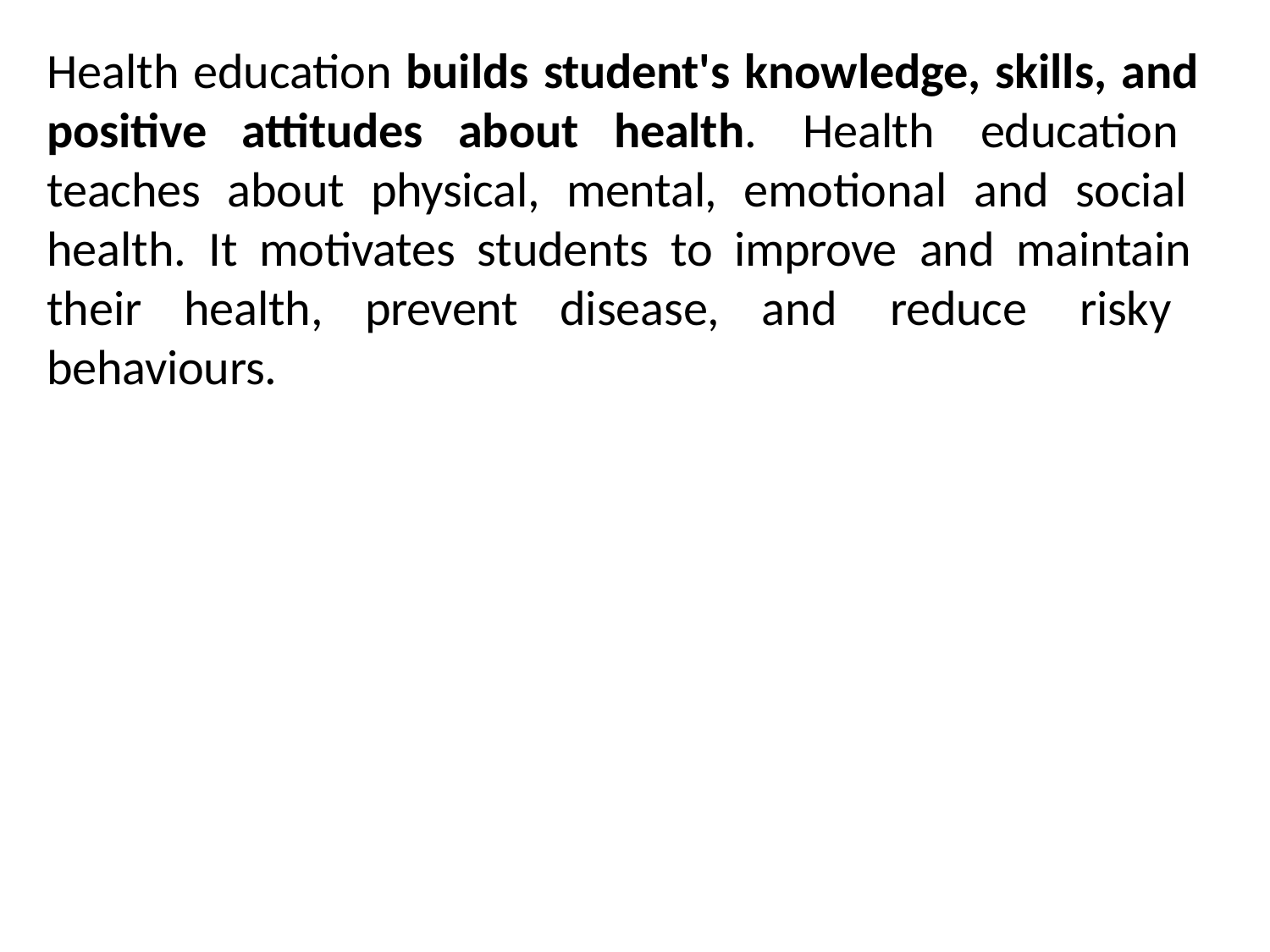

Health education builds student's knowledge, skills, and  positive attitudes about health. Health education  teaches about physical, mental, emotional and social  health. It motivates students to improve and maintain  their health, prevent disease, and reduce risky  behaviours.